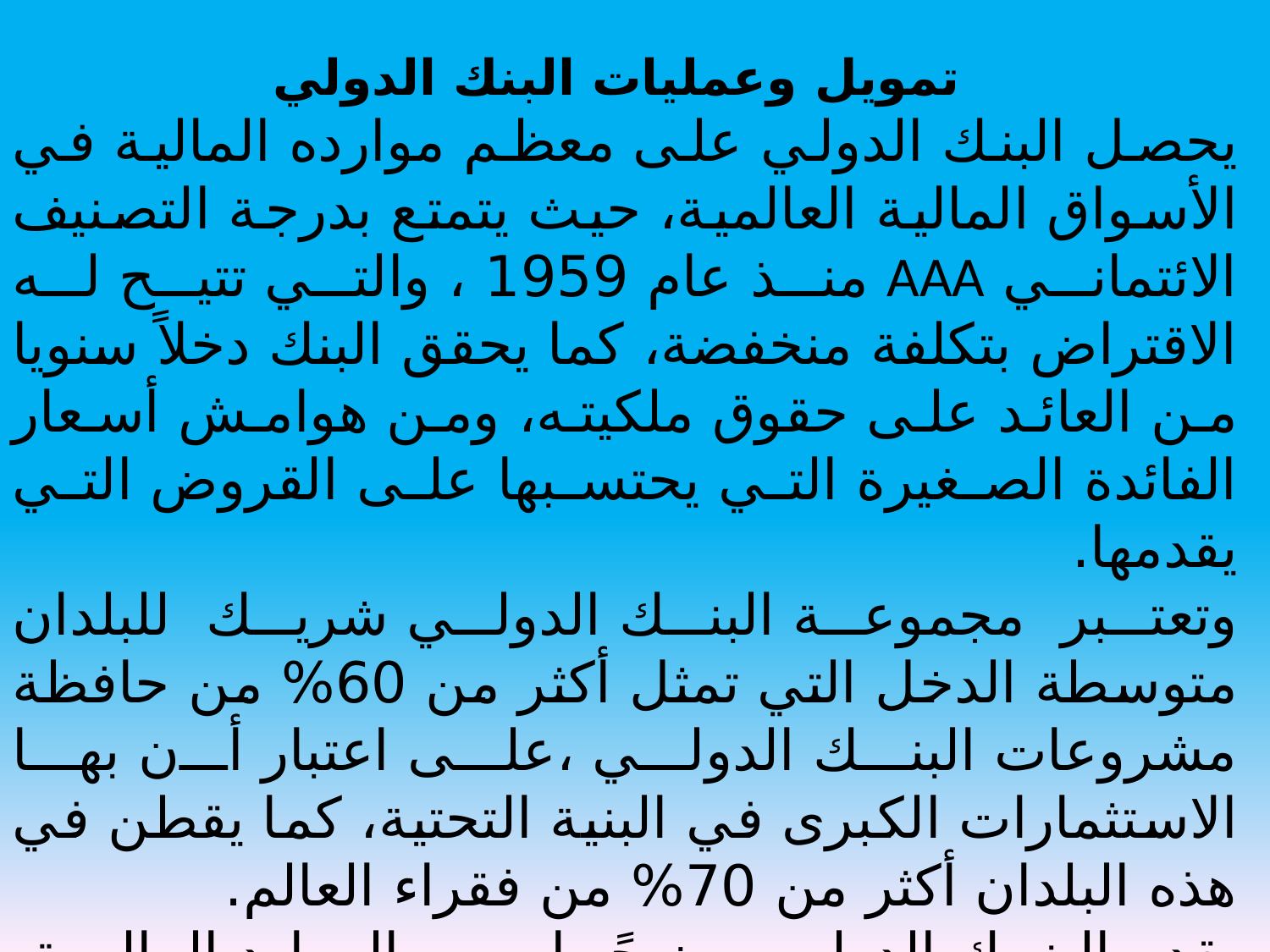

تمويل وعمليات البنك الدولي
يحصل البنك الدولي على معظم موارده المالية في الأسواق المالية العالمية، حيث يتمتع بدرجة التصنيف الائتماني AAA منذ عام 1959 ، والتي تتيح له الاقتراض بتكلفة منخفضة، كما يحقق البنك دخلاً سنويا من العائد على حقوق ملكيته، ومن هوامش أسعار الفائدة الصغيرة التي يحتسبها على القروض التي يقدمها.
وتعتبر  مجموعة البنك الدولي شريك  للبلدان متوسطة الدخل التي تمثل أكثر من 60% من حافظة مشروعات البنك الدولي ،على اعتبار أن بها الاستثمارات الكبرى في البنية التحتية، كما يقطن في هذه البلدان أكثر من 70% من فقراء العالم.
يقدم البنك الدولي مزيجًا من الموارد المالية، والمعارف، والخدمات الفنية، والمشورة الإستراتيجية التي يقدمها للحكومات لتحسين الخدمات.